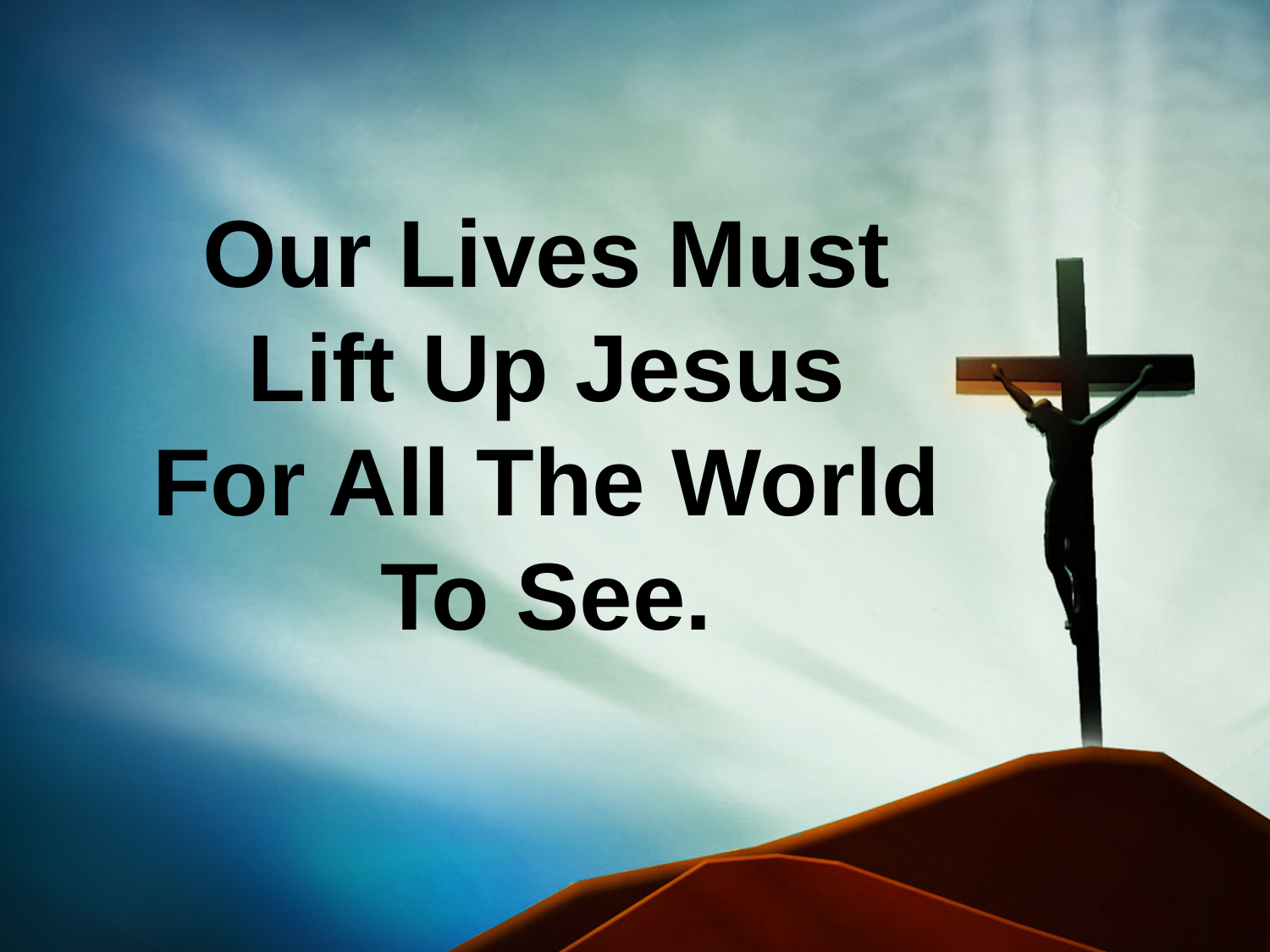

# Our Lives Must Lift Up Jesus For All The World To See.